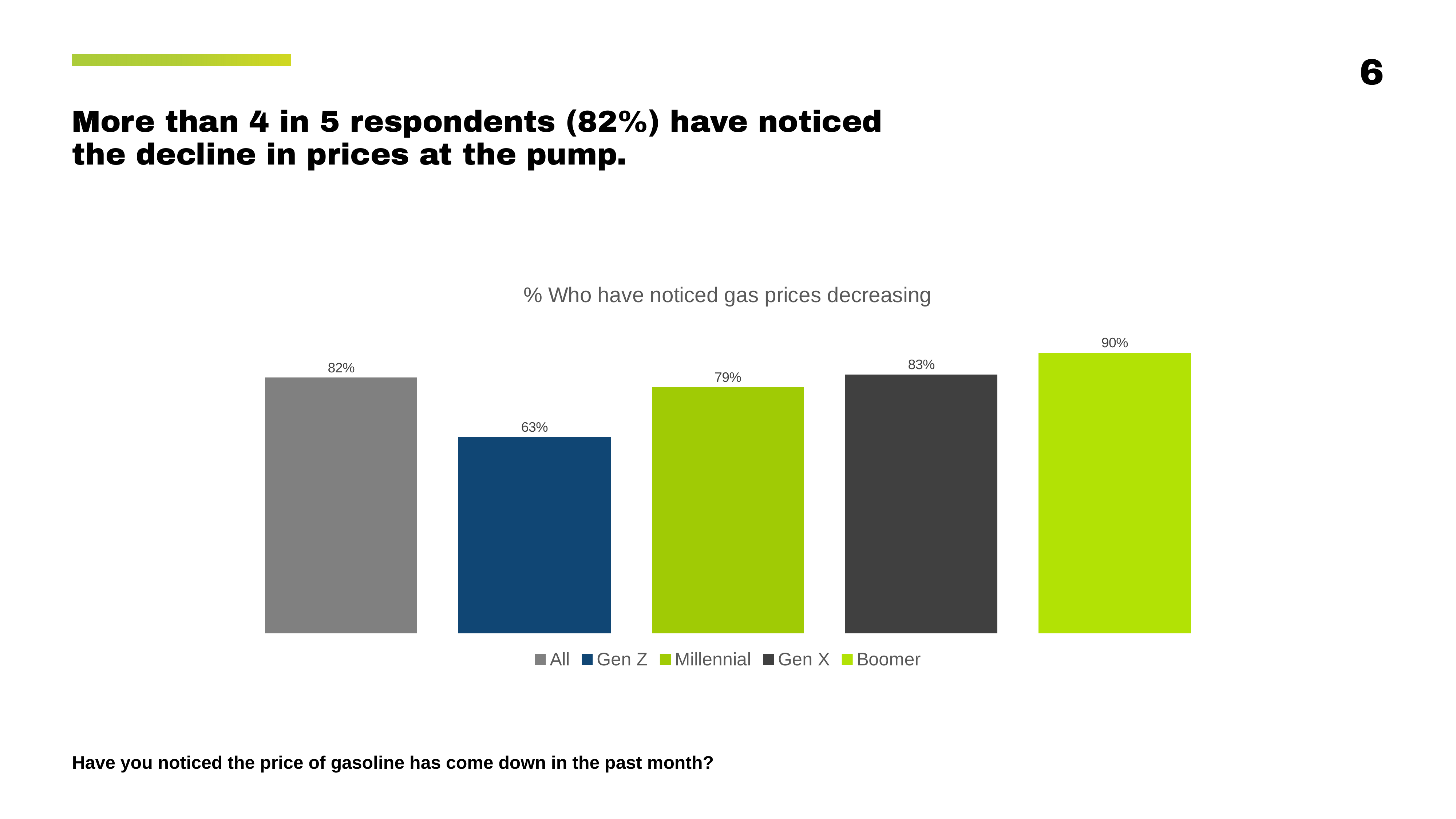

6
More than 4 in 5 respondents (82%) have noticed the decline in prices at the pump.

### Chart: % Who have noticed gas prices decreasing

| Category | All | Gen Z | Millennial | Gen X | Boomer |
|---|---|---|---|---|---|
|  | 0.82 | 0.63 | 0.79 | 0.83 | 0.9 |
Have you noticed the price of gasoline has come down in the past month?